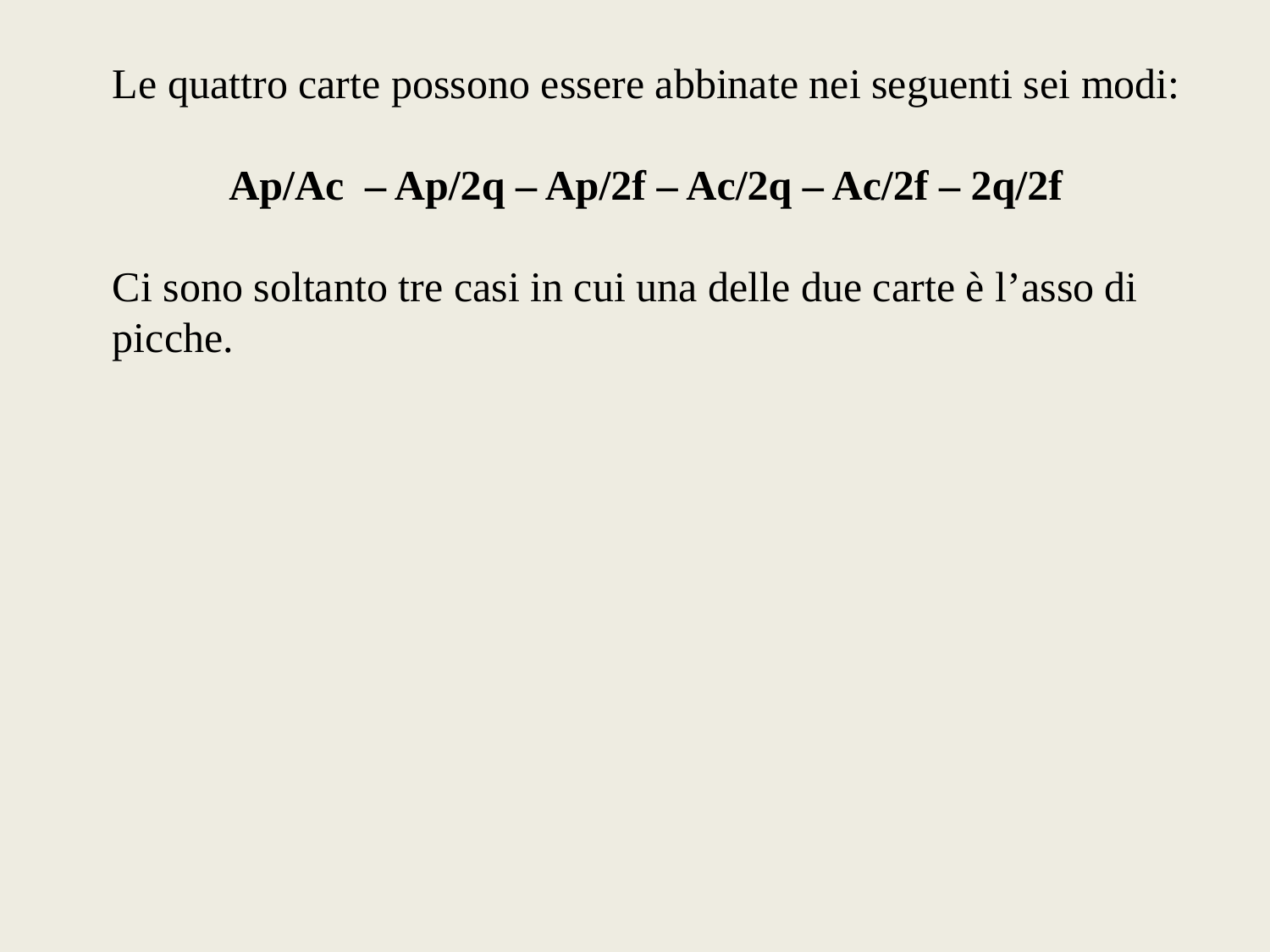

Le quattro carte possono essere abbinate nei seguenti sei modi:

           Ap/Ac  – Ap/2q – Ap/2f – Ac/2q – Ac/2f – 2q/2f

Ci sono soltanto tre casi in cui una delle due carte è l’asso di picche.